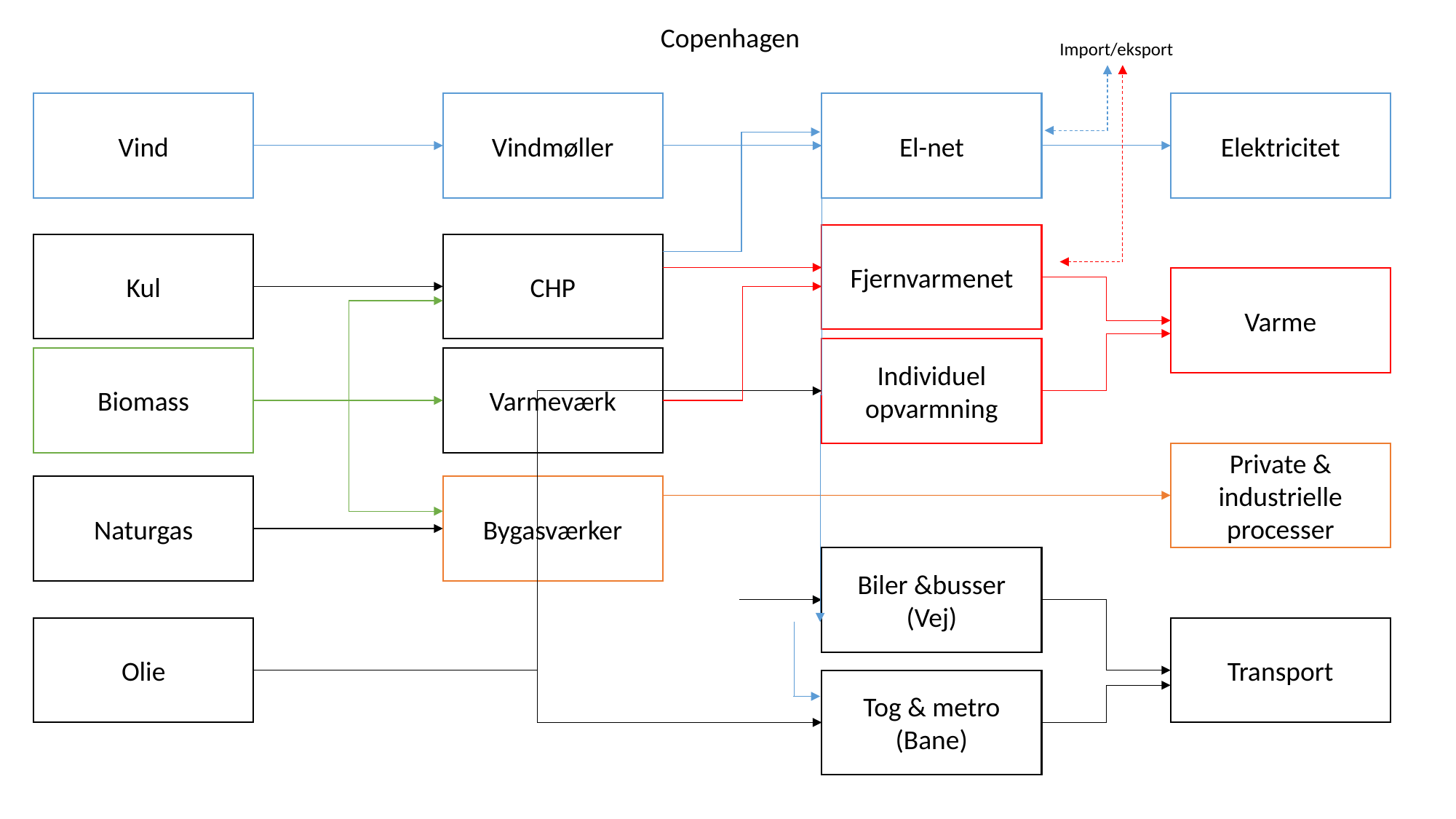

Copenhagen
Import/eksport
Vind
Vindmøller
El-net
Elektricitet
Fjernvarmenet
Kul
CHP
Varme
Individuel opvarmning
Biomass
Varmeværk
Private & industrielle processer
Naturgas
Bygasværker
Biler &busser
(Vej)
Olie
Transport
Tog & metro
(Bane)